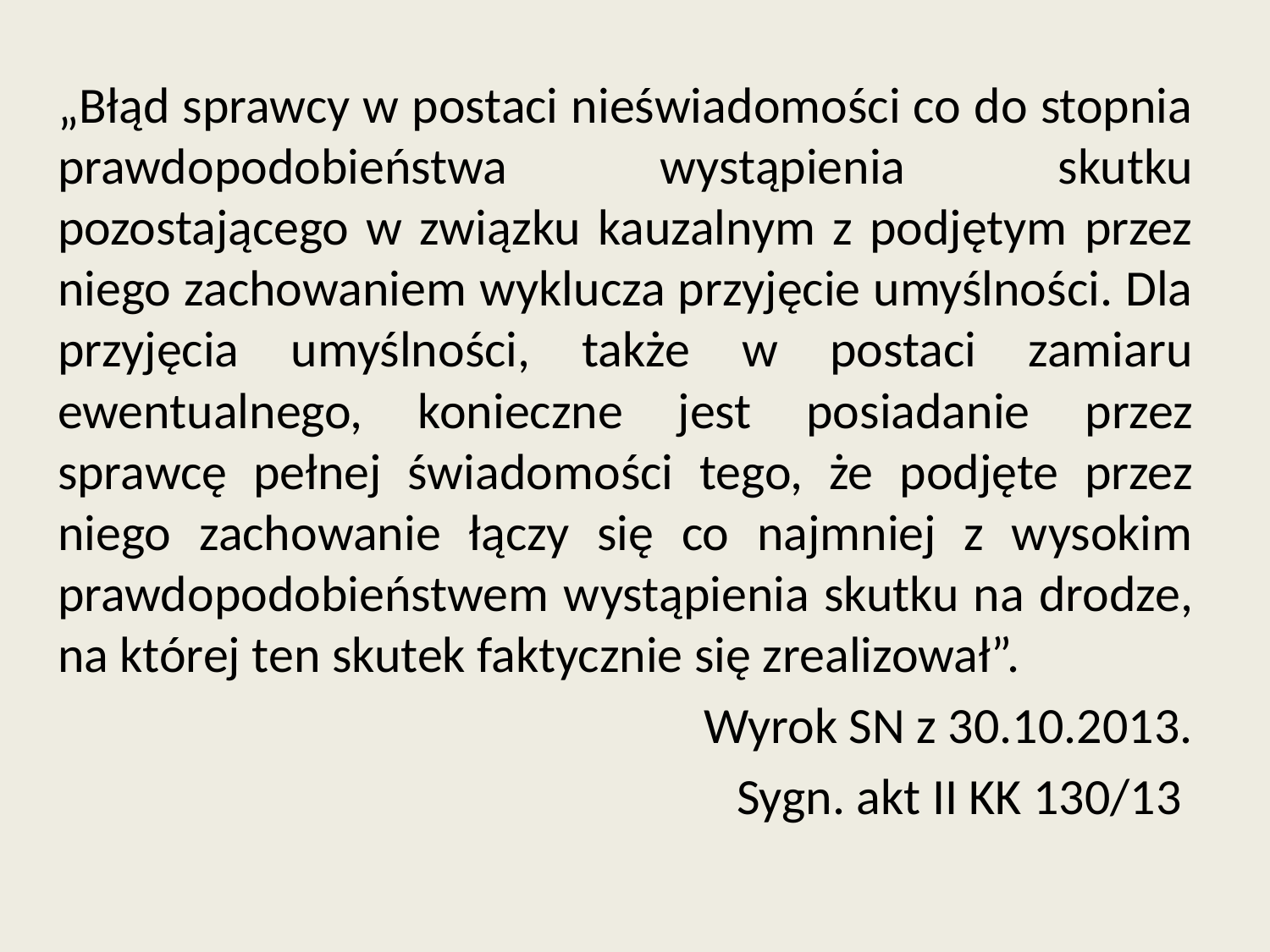

„Błąd sprawcy w postaci nieświadomości co do stopnia prawdopodobieństwa wystąpienia skutku pozostającego w związku kauzalnym z podjętym przez niego zachowaniem wyklucza przyjęcie umyślności. Dla przyjęcia umyślności, także w postaci zamiaru ewentualnego, konieczne jest posiadanie przez sprawcę pełnej świadomości tego, że podjęte przez niego zachowanie łączy się co najmniej z wysokim prawdopodobieństwem wystąpienia skutku na drodze, na której ten skutek faktycznie się zrealizował”.
Wyrok SN z 30.10.2013.
Sygn. akt II KK 130/13